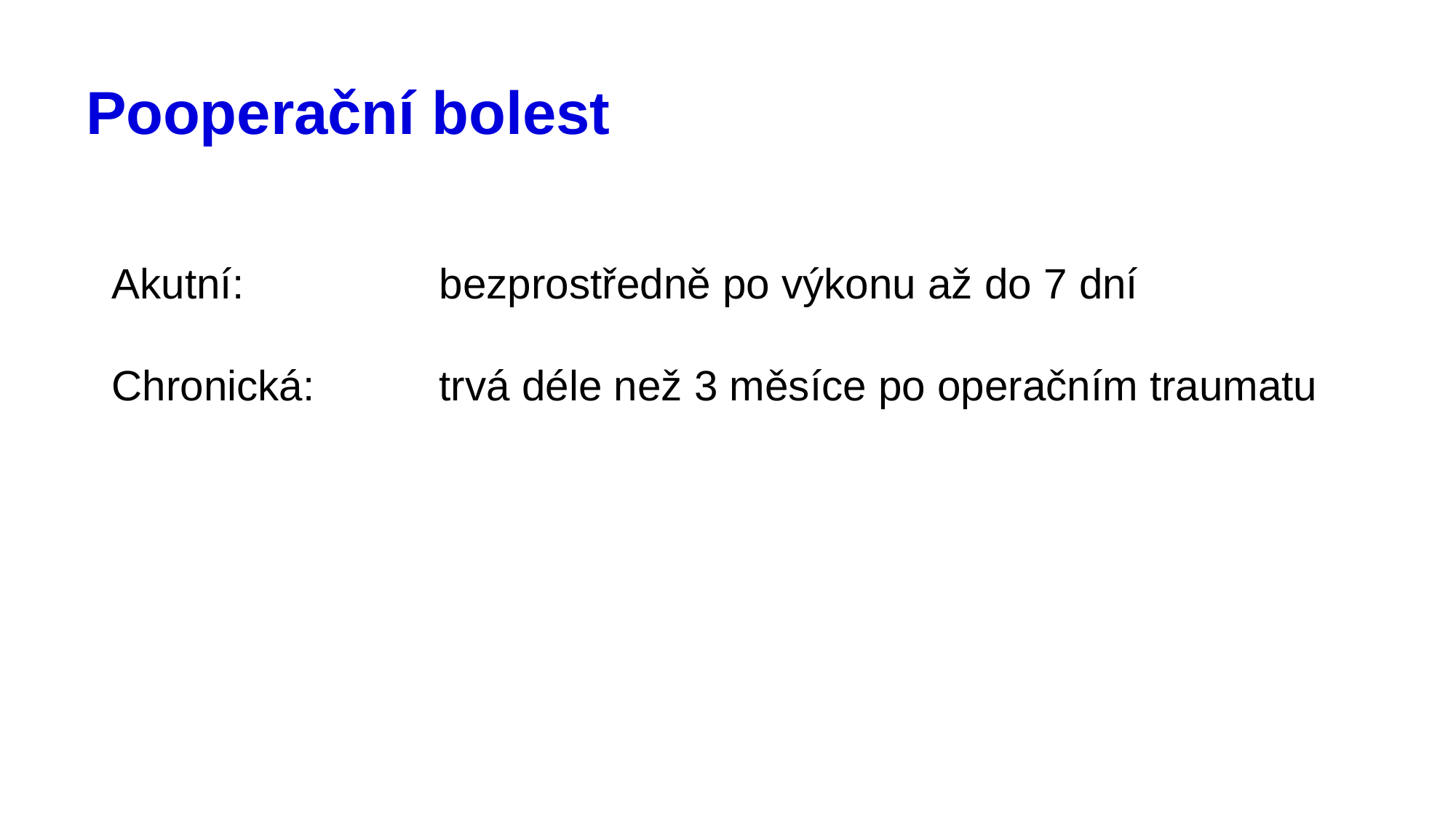

# Pooperační bolest
Akutní:		bezprostředně po výkonu až do 7 dní

Chronická:	 	trvá déle než 3 měsíce po operačním traumatu